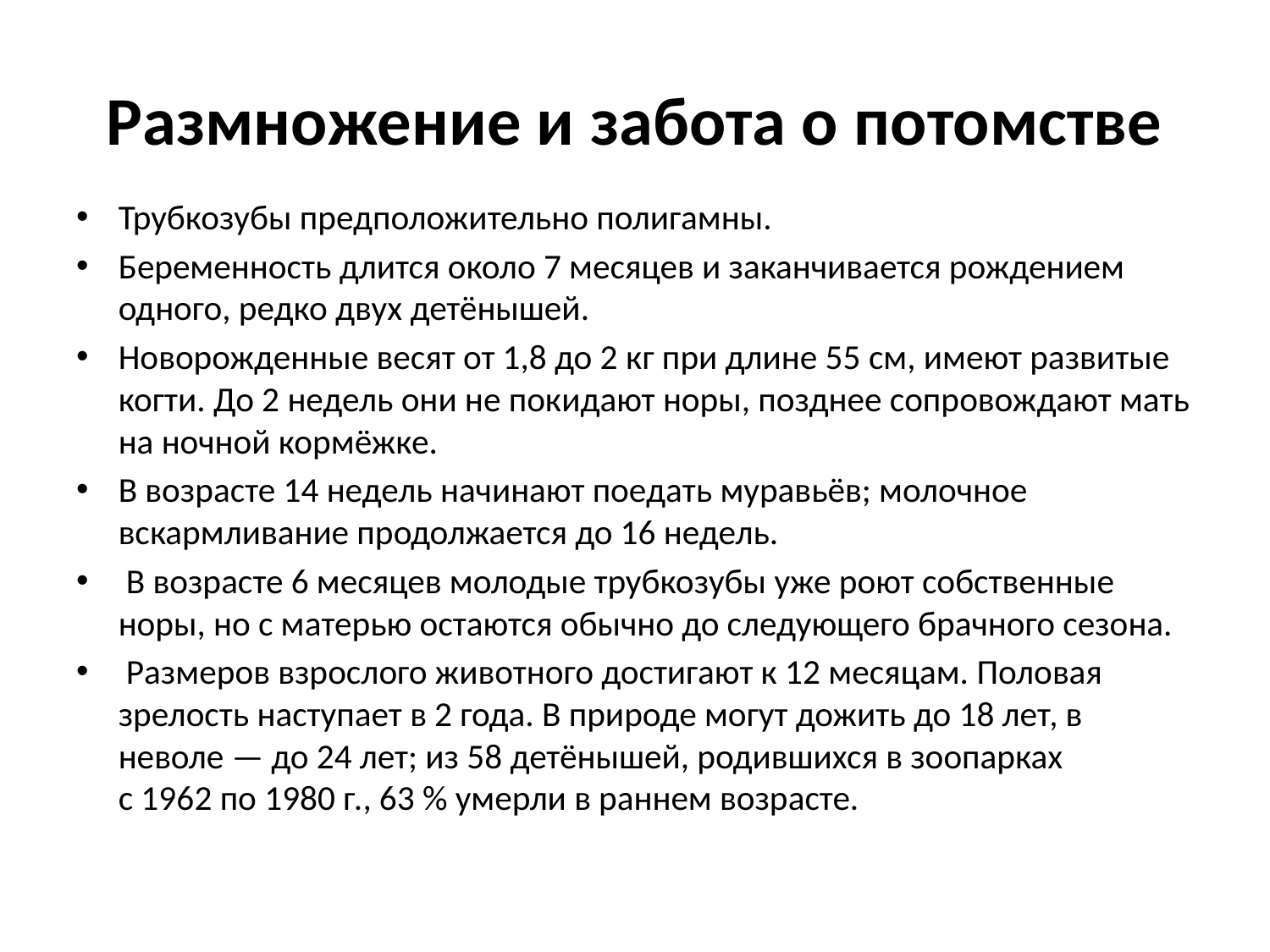

# Размножение и забота о потомстве
Трубкозубы предположительно полигамны.
Беременность длится около 7 месяцев и заканчивается рождением одного, редко двух детёнышей.
Новорожденные весят от 1,8 до 2 кг при длине 55 см, имеют развитые когти. До 2 недель они не покидают норы, позднее сопровождают мать на ночной кормёжке.
В возрасте 14 недель начинают поедать муравьёв; молочное вскармливание продолжается до 16 недель.
 В возрасте 6 месяцев молодые трубкозубы уже роют собственные норы, но с матерью остаются обычно до следующего брачного сезона.
 Размеров взрослого животного достигают к 12 месяцам. Половая зрелость наступает в 2 года. В природе могут дожить до 18 лет, в неволе — до 24 лет; из 58 детёнышей, родившихся в зоопарках с 1962 по 1980 г., 63 % умерли в раннем возрасте.